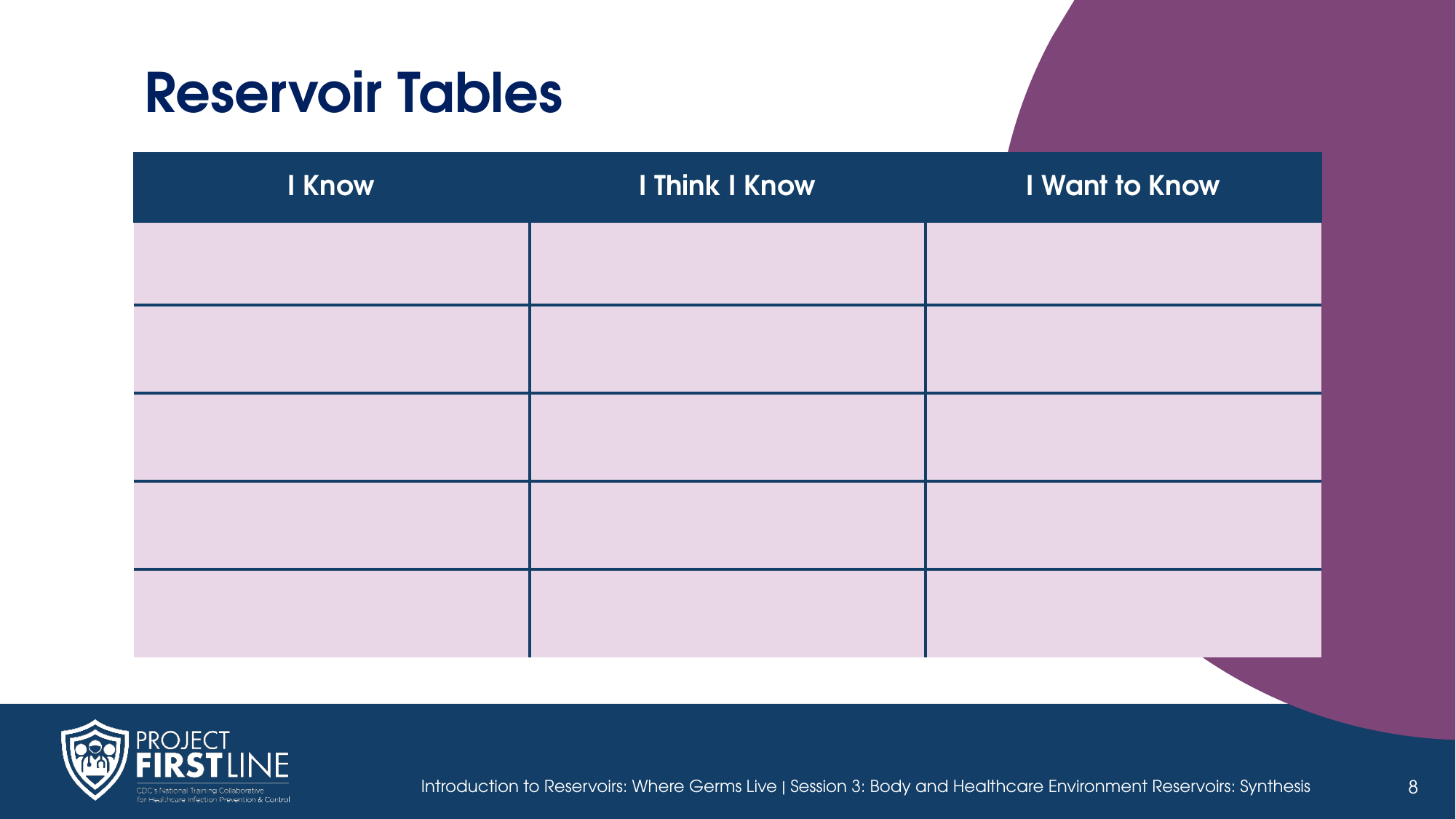

# Reservoir Tables
| I Know | I Think I Know | I Want to Know |
| --- | --- | --- |
|  |  |  |
|  |  |  |
|  |  |  |
|  |  |  |
|  |  |  |